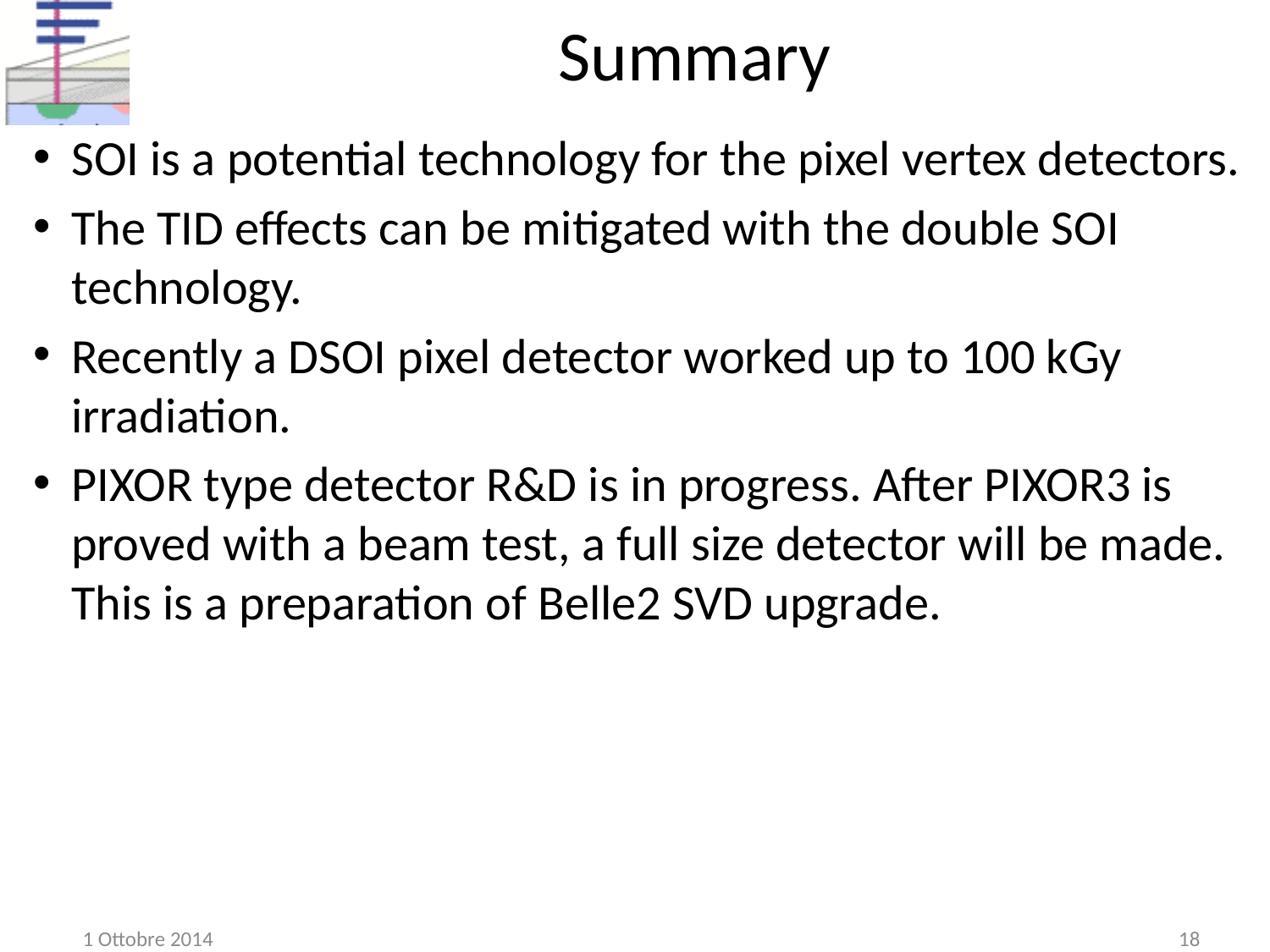

# Summary
SOI is a potential technology for the pixel vertex detectors.
The TID effects can be mitigated with the double SOI technology.
Recently a DSOI pixel detector worked up to 100 kGy irradiation.
PIXOR type detector R&D is in progress. After PIXOR3 is proved with a beam test, a full size detector will be made. This is a preparation of Belle2 SVD upgrade.

1 Ottobre 2014

18